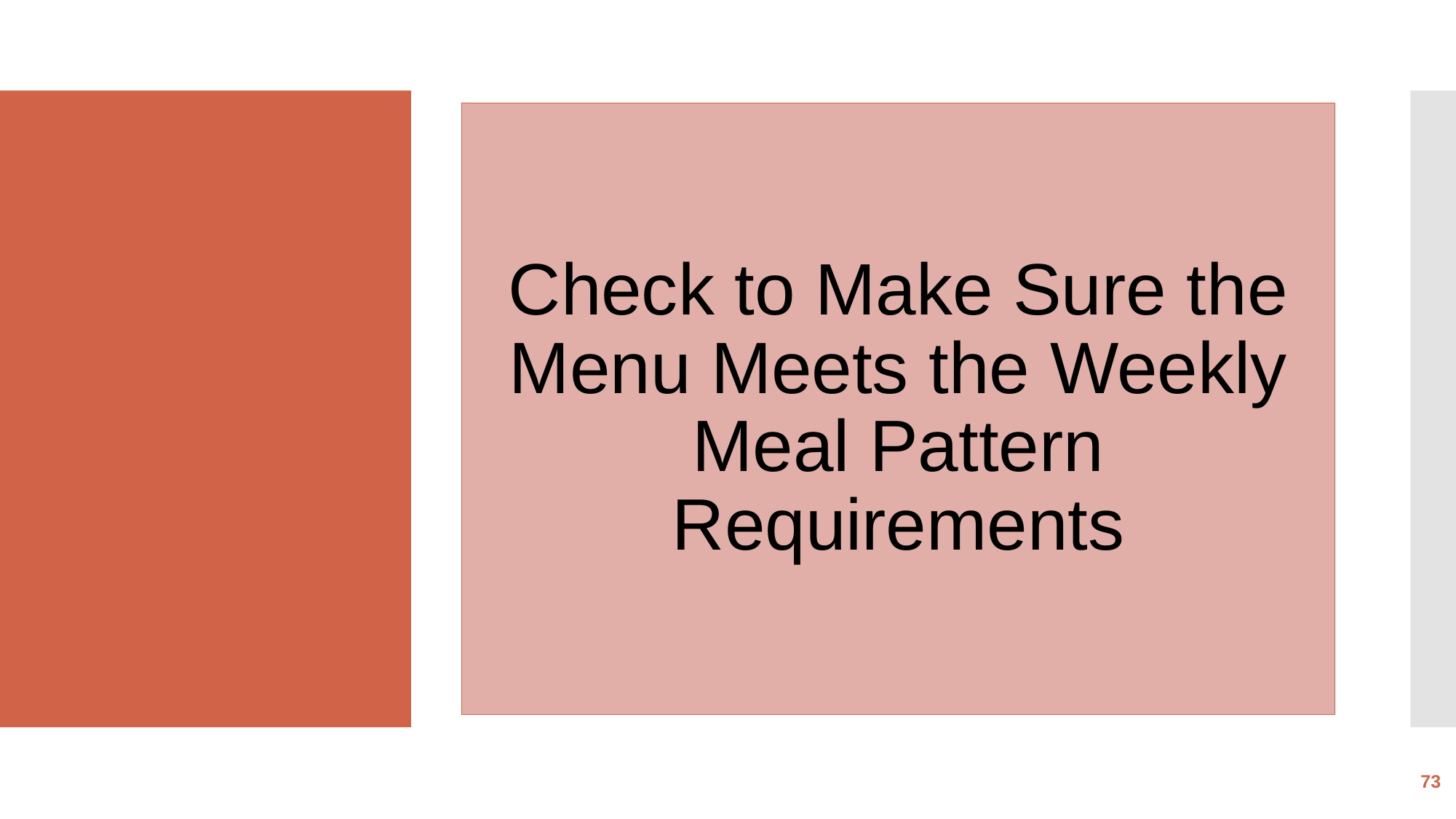

Check to Make Sure the Menu Meets the Weekly Meal Pattern Requirements
#
73